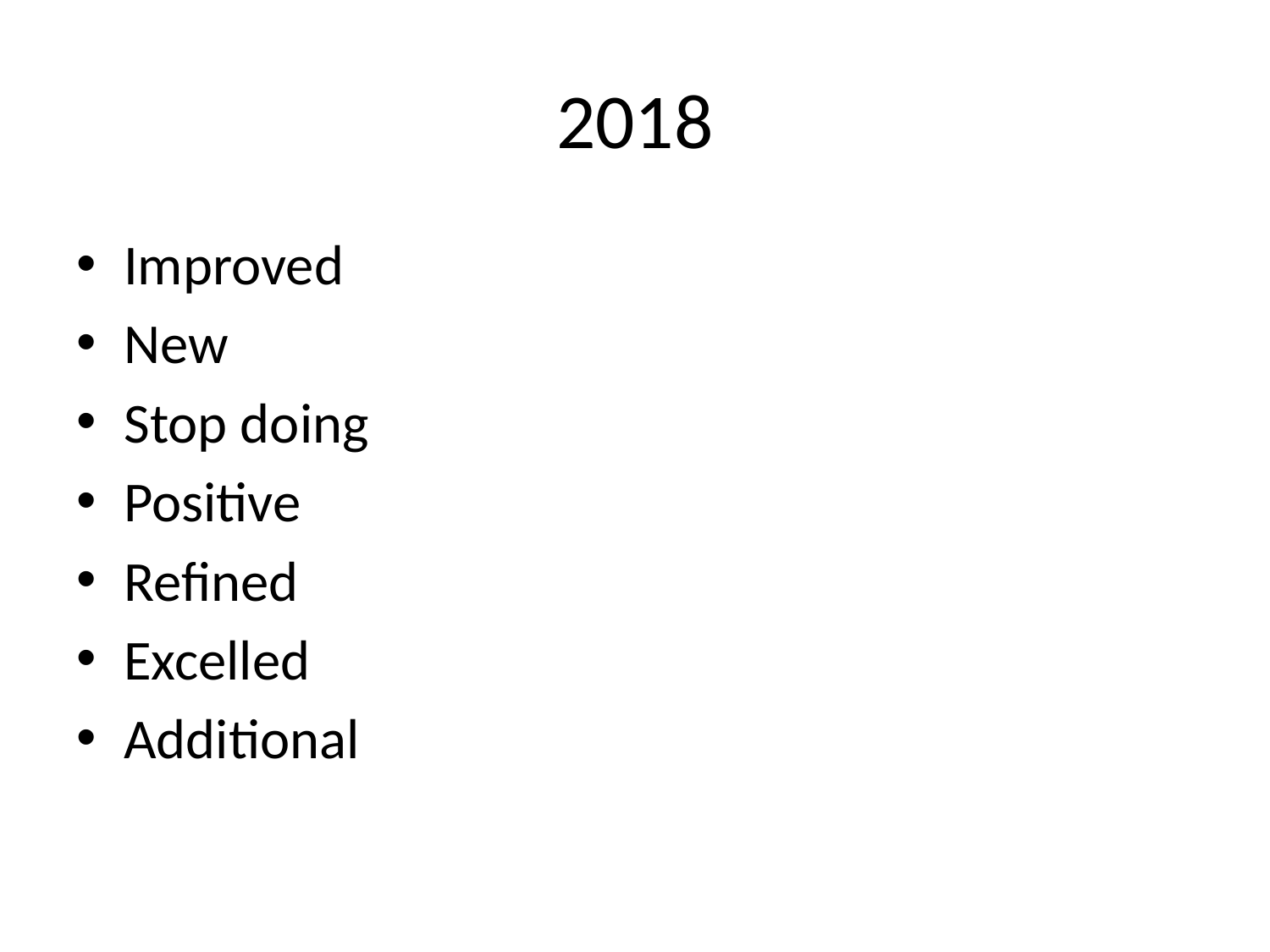

# 2018
Improved
New
Stop doing
Positive
Refined
Excelled
Additional